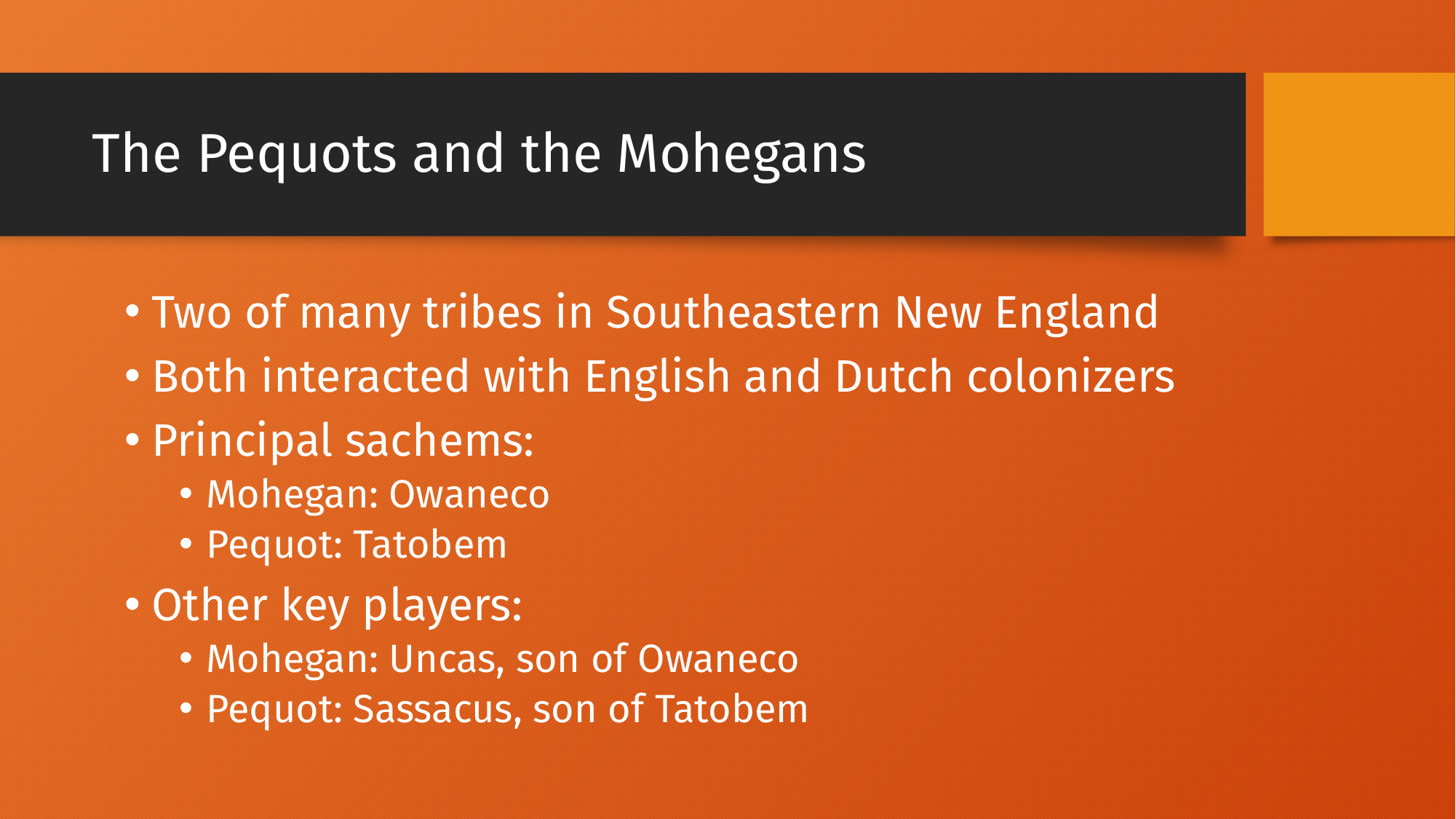

# The Pequots and the Mohegans
Two of many tribes in Southeastern New England
Both interacted with English and Dutch colonizers
Principal sachems:
Mohegan: Owaneco
Pequot: Tatobem
Other key players:
Mohegan: Uncas, son of Owaneco
Pequot: Sassacus, son of Tatobem